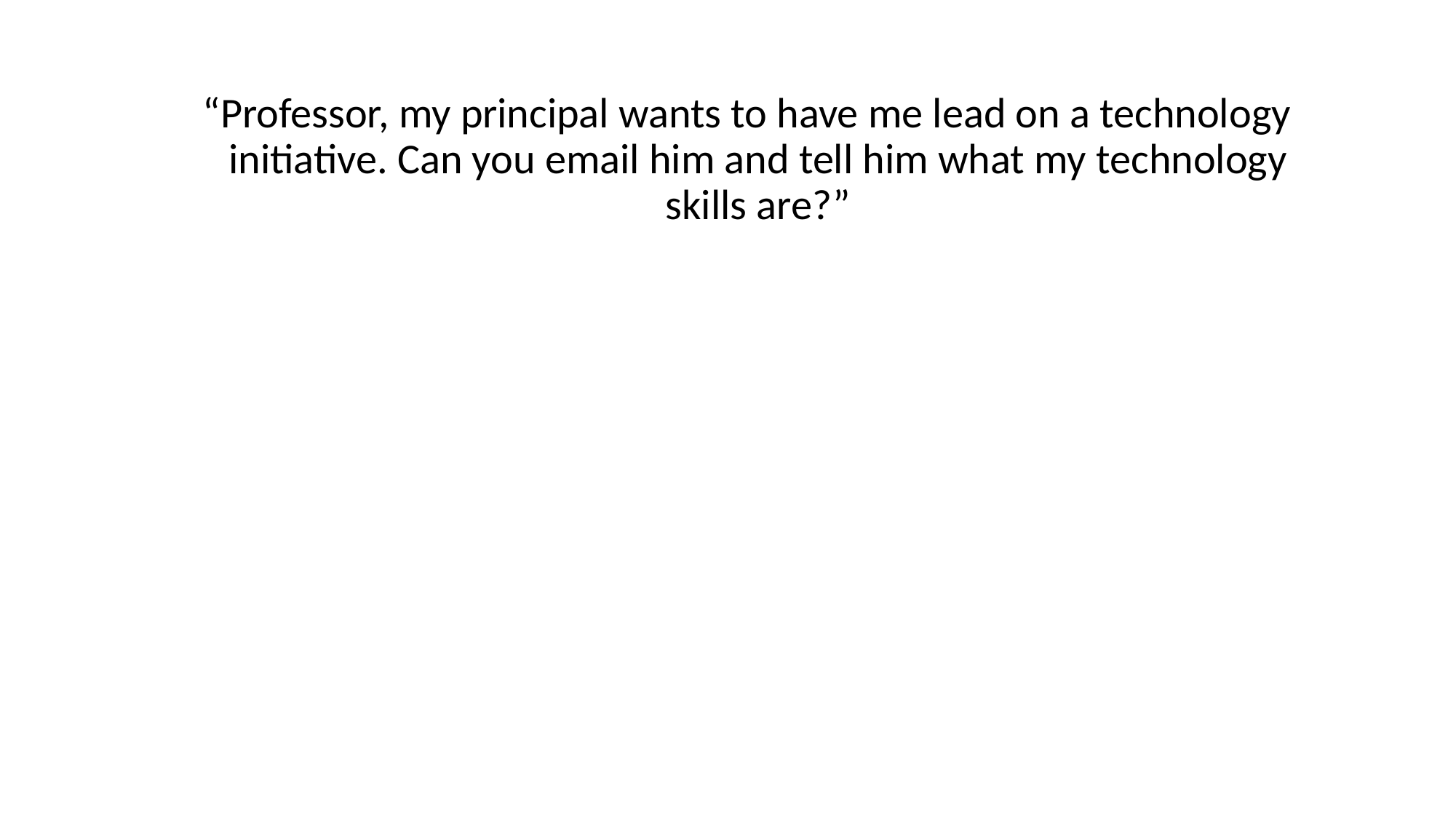

“Professor, my principal wants to have me lead on a technology initiative. Can you email him and tell him what my technology skills are?”